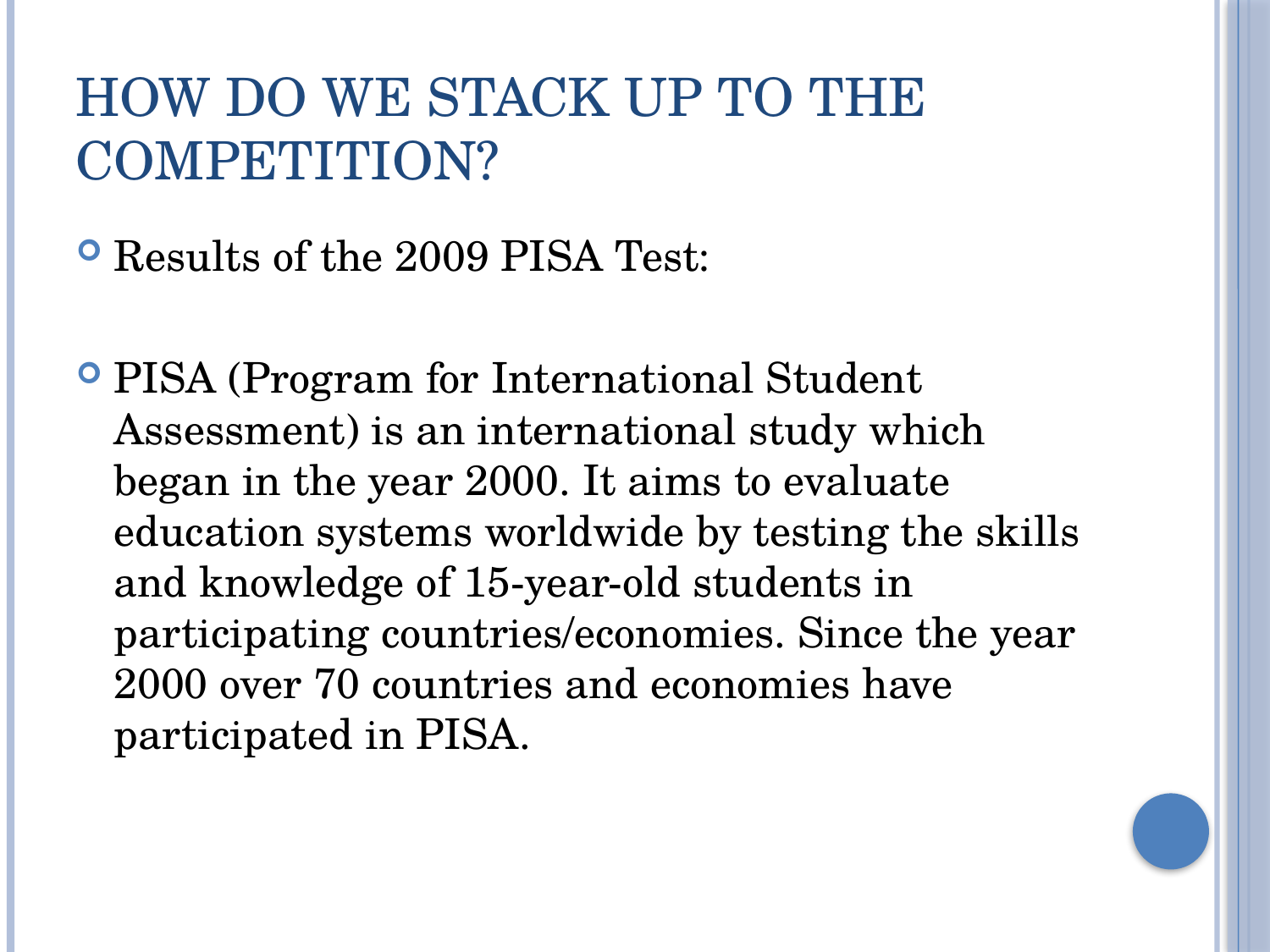

# How do we stack up to the competition?
Results of the 2009 PISA Test:

PISA (Program for International Student Assessment) is an international study which began in the year 2000. It aims to evaluate education systems worldwide by testing the skills and knowledge of 15-year-old students in participating countries/economies. Since the year 2000 over 70 countries and economies have participated in PISA.